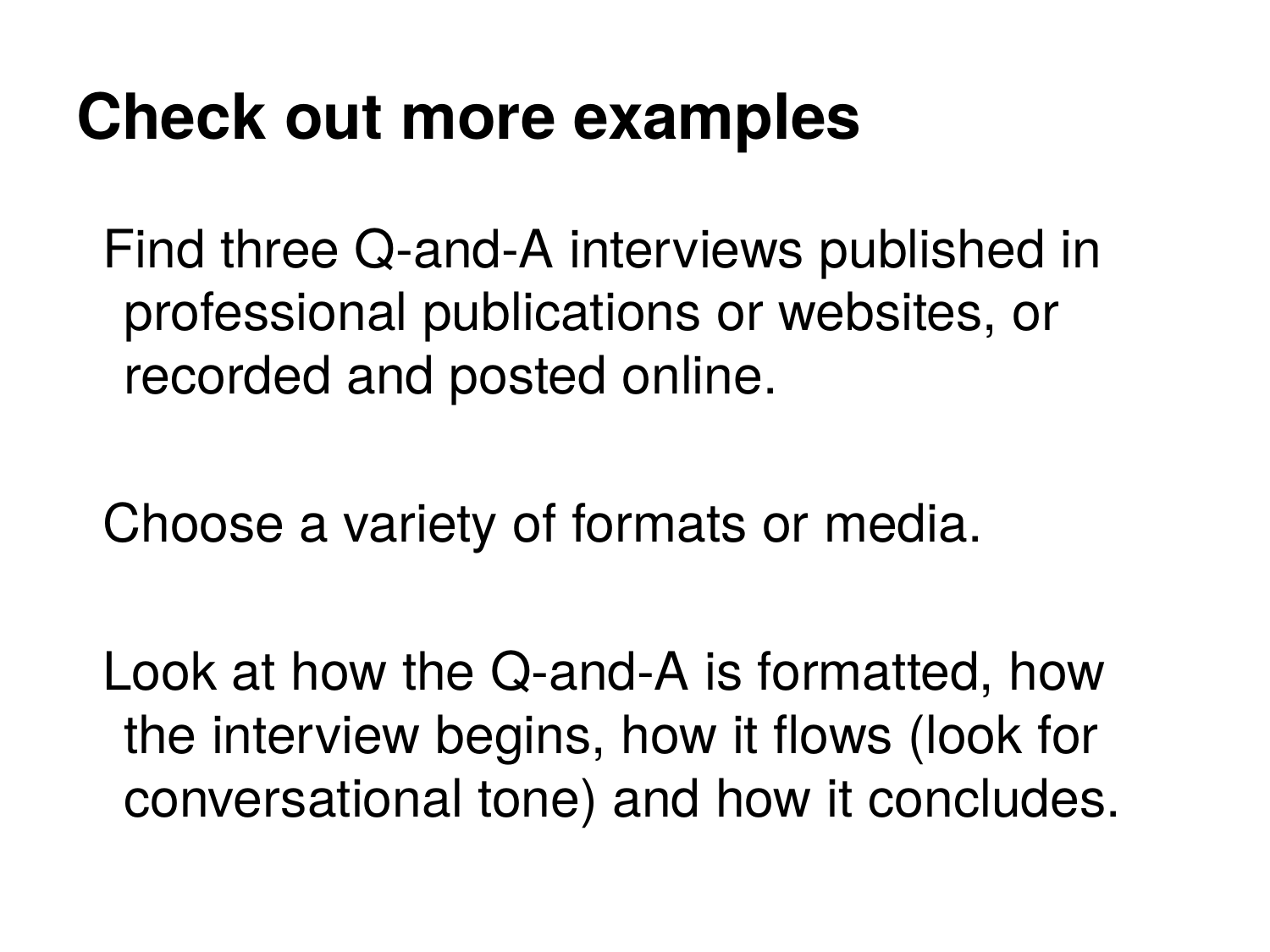

# Check out more examples
Find three Q-and-A interviews published in professional publications or websites, or recorded and posted online.

Choose a variety of formats or media.

Look at how the Q-and-A is formatted, how the interview begins, how it flows (look for conversational tone) and how it concludes.